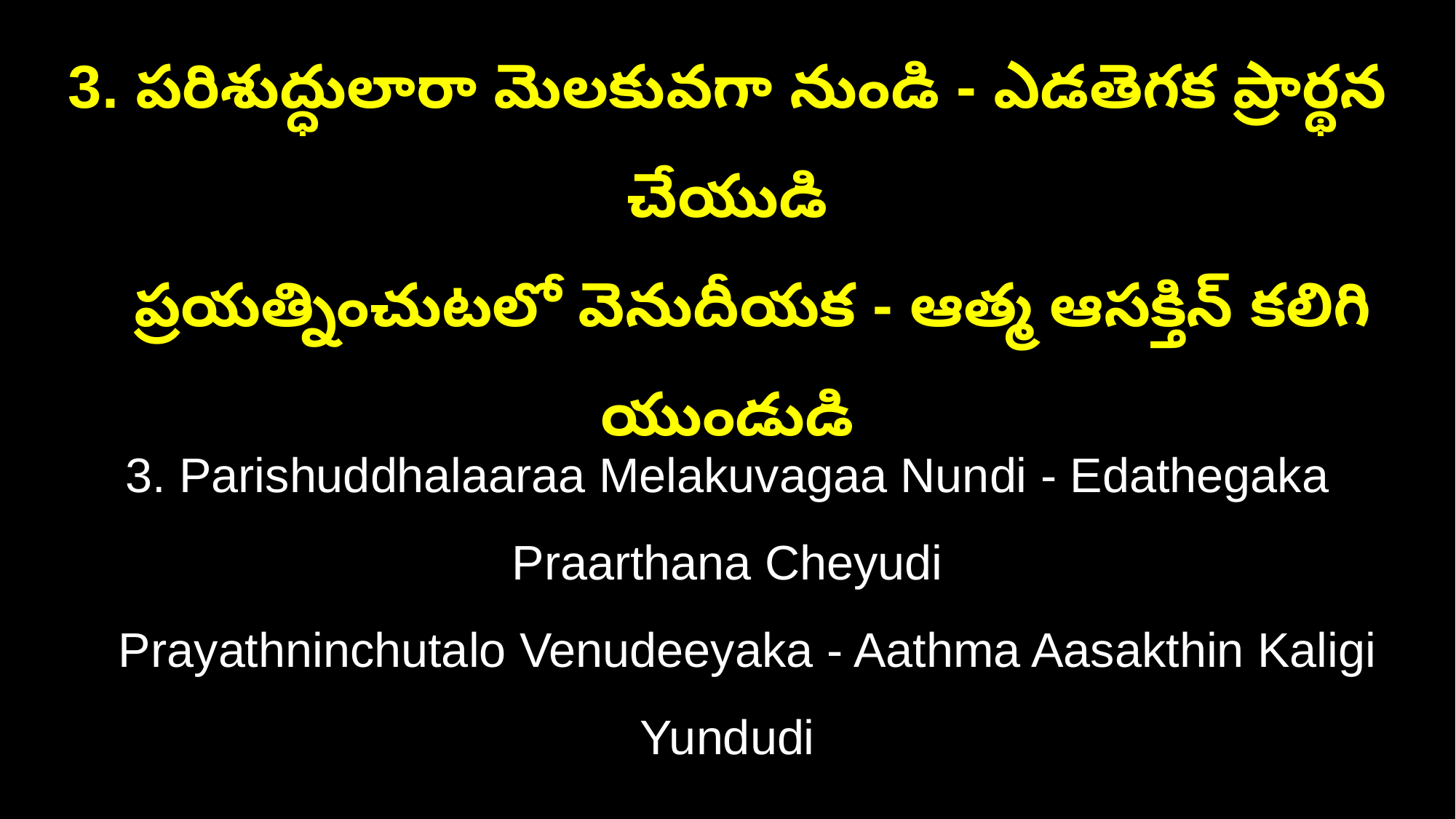

3. పరిశుద్ధులారా మెలకువగా నుండి - ఎడతెగక ప్రార్థన చేయుడి
   ప్రయత్నించుటలో వెనుదీయక - ఆత్మ ఆసక్తిన్ కలిగి యుండుడి
3. Parishuddhalaaraa Melakuvagaa Nundi - Edathegaka Praarthana Cheyudi
   Prayathninchutalo Venudeeyaka - Aathma Aasakthin Kaligi Yundudi